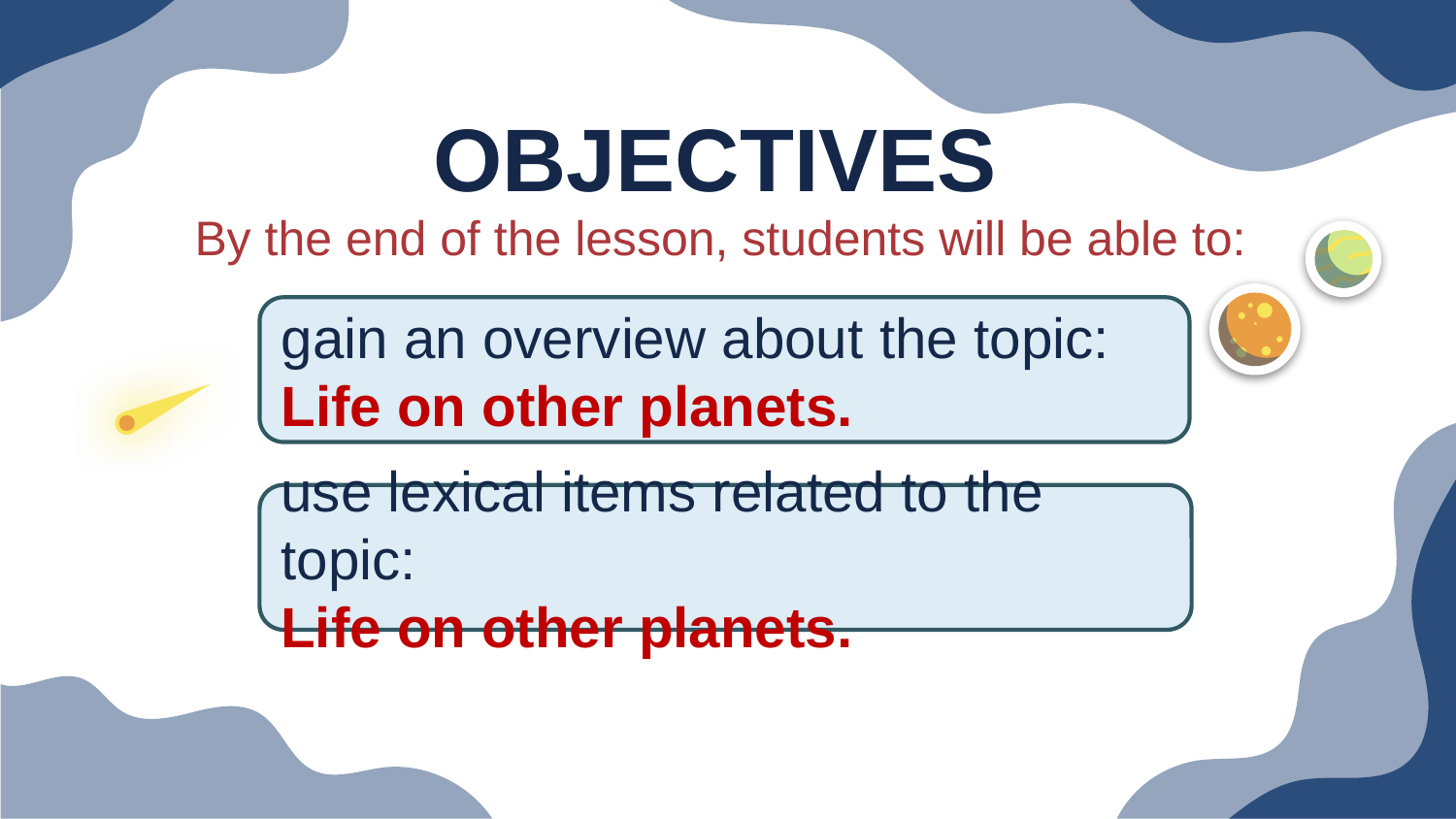

# OBJECTIVES
By the end of the lesson, students will be able to:

gain an overview about the topic:
Life on other planets.

use lexical items related to the topic:
Life on other planets.